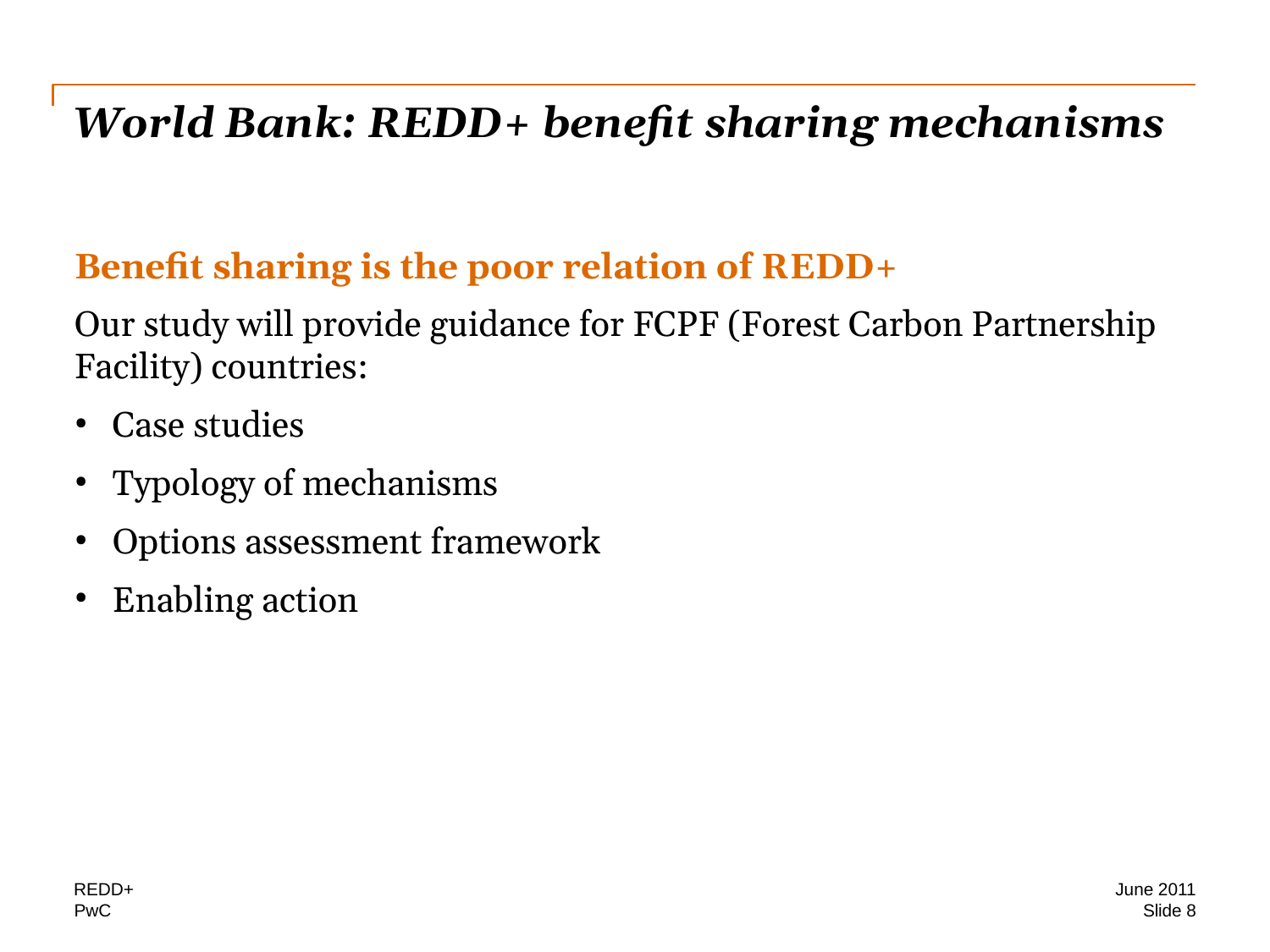

# World Bank: REDD+ benefit sharing mechanisms
Benefit sharing is the poor relation of REDD+
Our study will provide guidance for FCPF (Forest Carbon Partnership Facility) countries:
Case studies
Typology of mechanisms
Options assessment framework
Enabling action
REDD+
June 2011
Slide 8